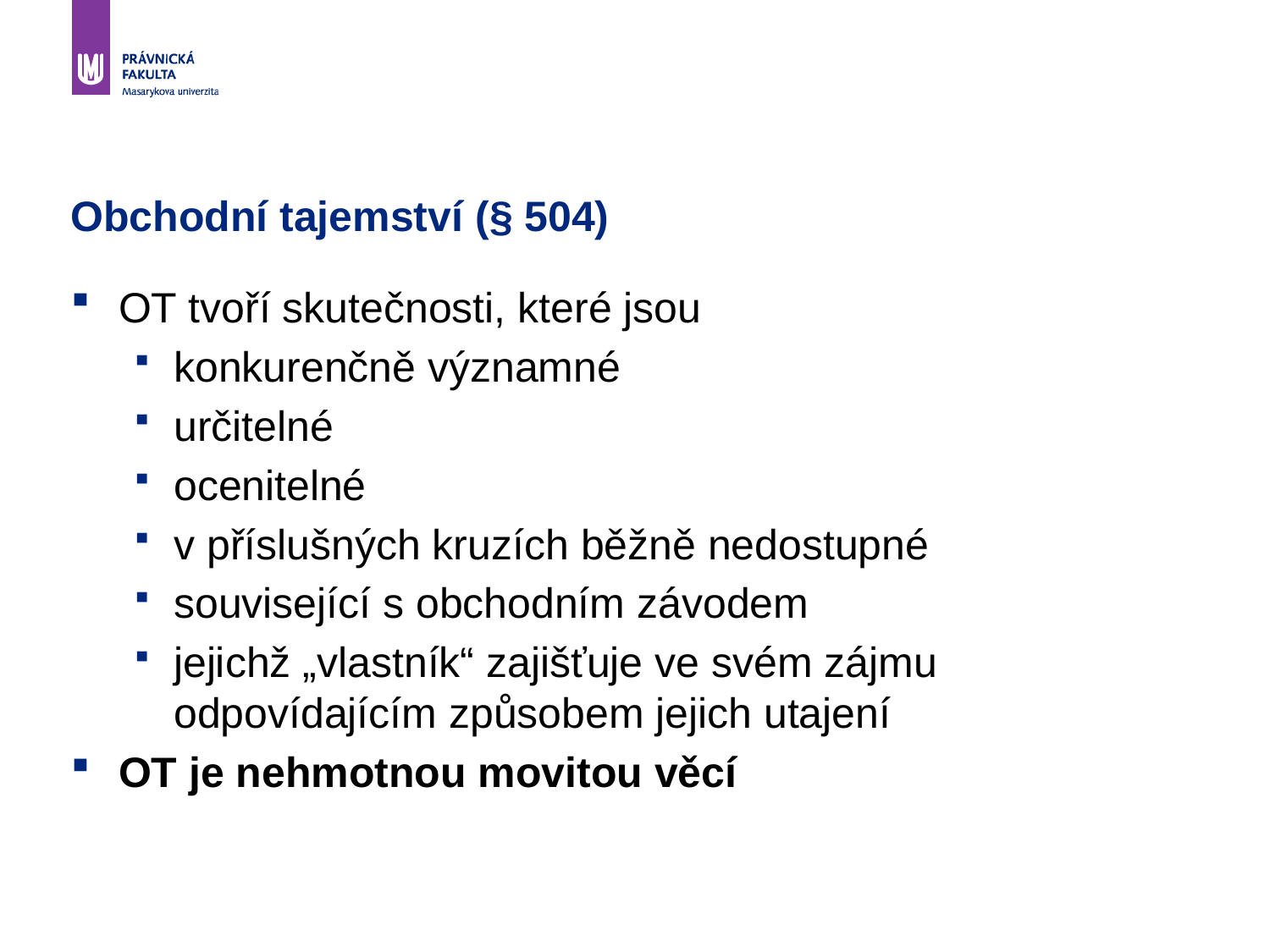

# Obchodní tajemství (§ 504)
OT tvoří skutečnosti, které jsou
konkurenčně významné
určitelné
ocenitelné
v příslušných kruzích běžně nedostupné
související s obchodním závodem
jejichž „vlastník“ zajišťuje ve svém zájmu odpovídajícím způsobem jejich utajení
OT je nehmotnou movitou věcí